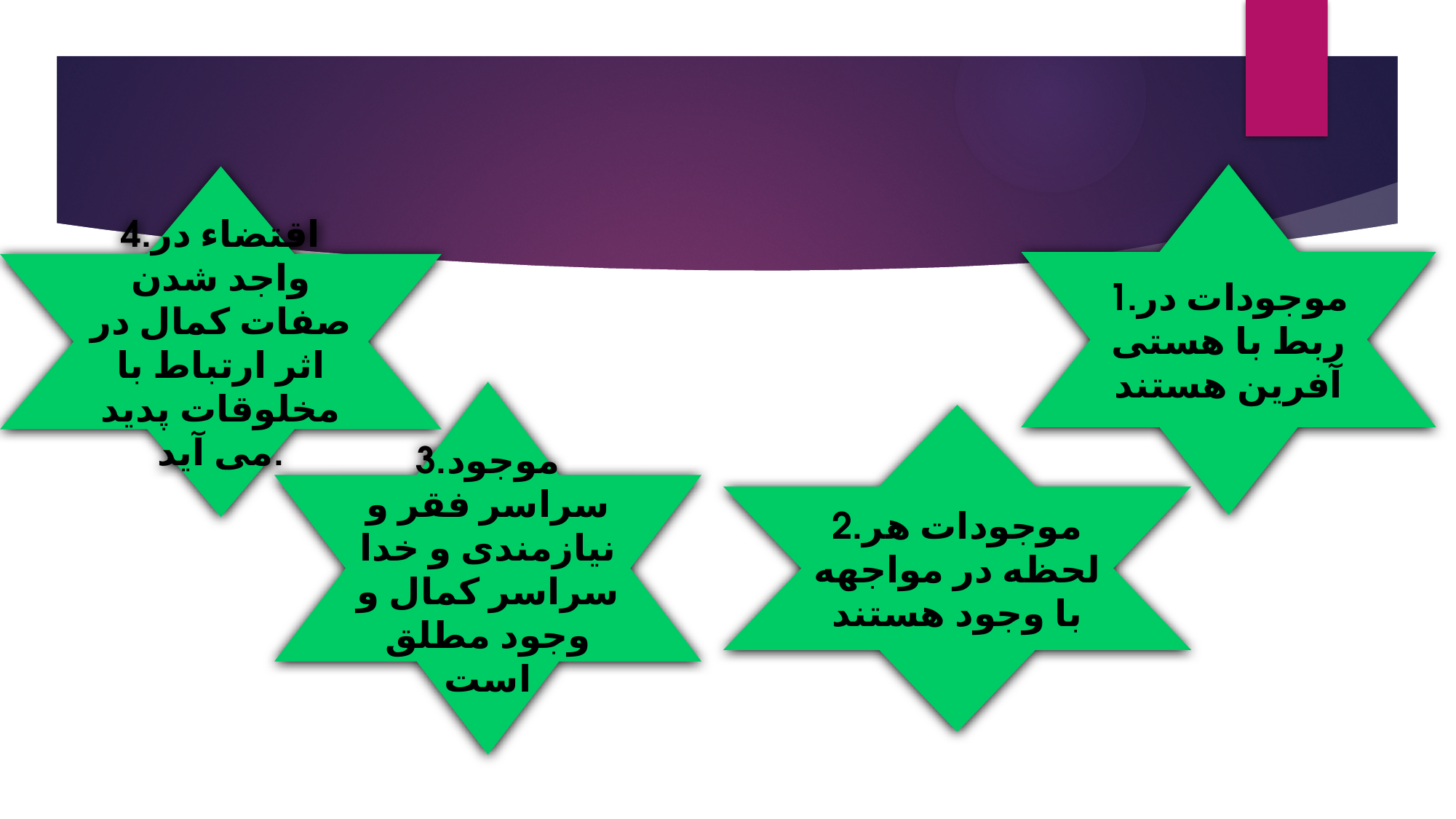

#
1.موجودات در ربط با هستی آفرین هستند
4.اقتضاء در واجد شدن صفات کمال در اثر ارتباط با مخلوقات پدید می آید.

3.موجود سراسر فقر و نیازمندی و خدا سراسر کمال و وجود مطلق است
2.موجودات هر لحظه در مواجهه با وجود هستند